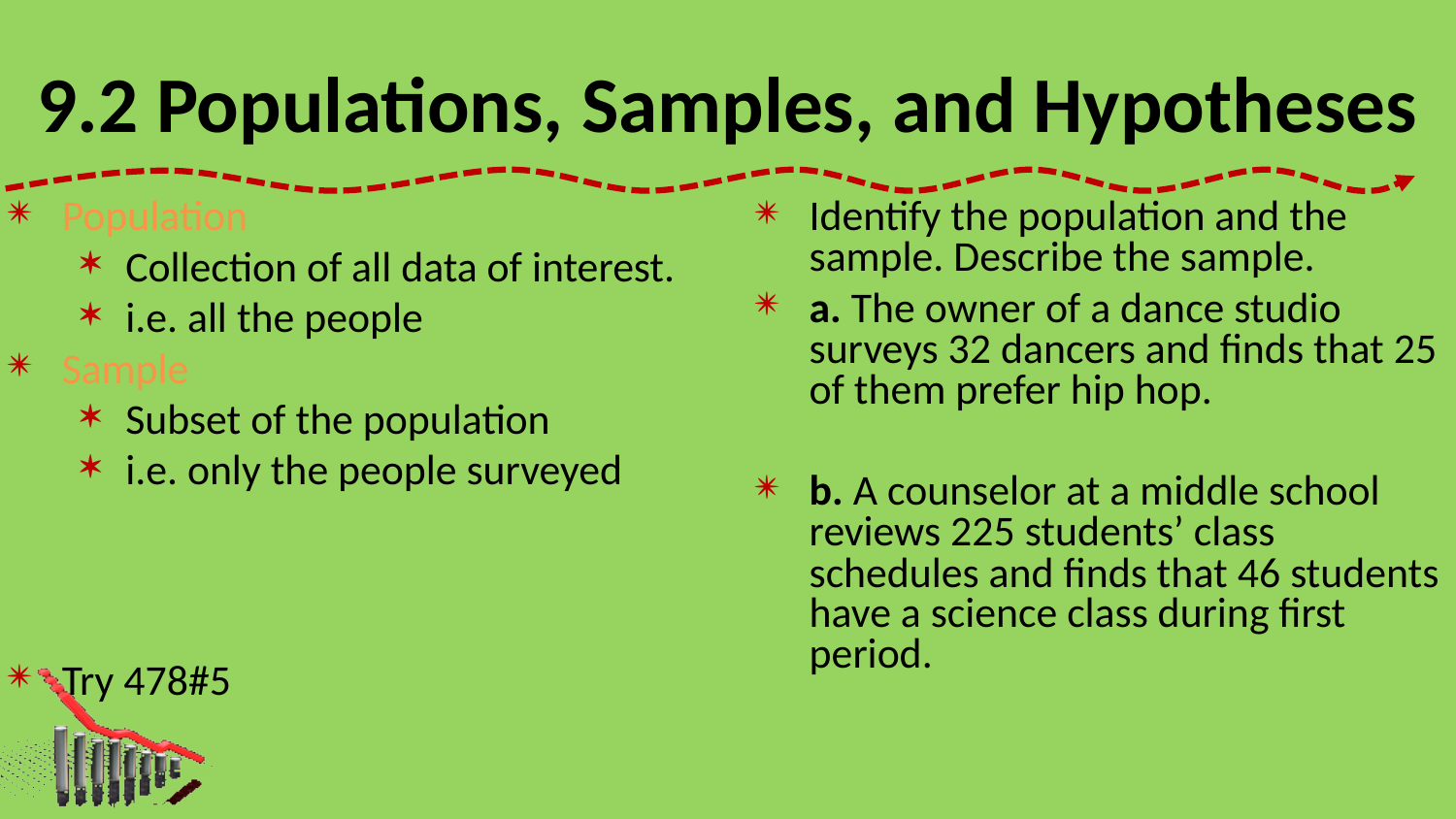

# 9.2 Populations, Samples, and Hypotheses
Population
Collection of all data of interest.
i.e. all the people
Sample
Subset of the population
i.e. only the people surveyed

Try 478#5
Identify the population and the sample. Describe the sample.
a. The owner of a dance studio surveys 32 dancers and finds that 25 of them prefer hip hop.

b. A counselor at a middle school reviews 225 students’ class schedules and finds that 46 students have a science class during first period.